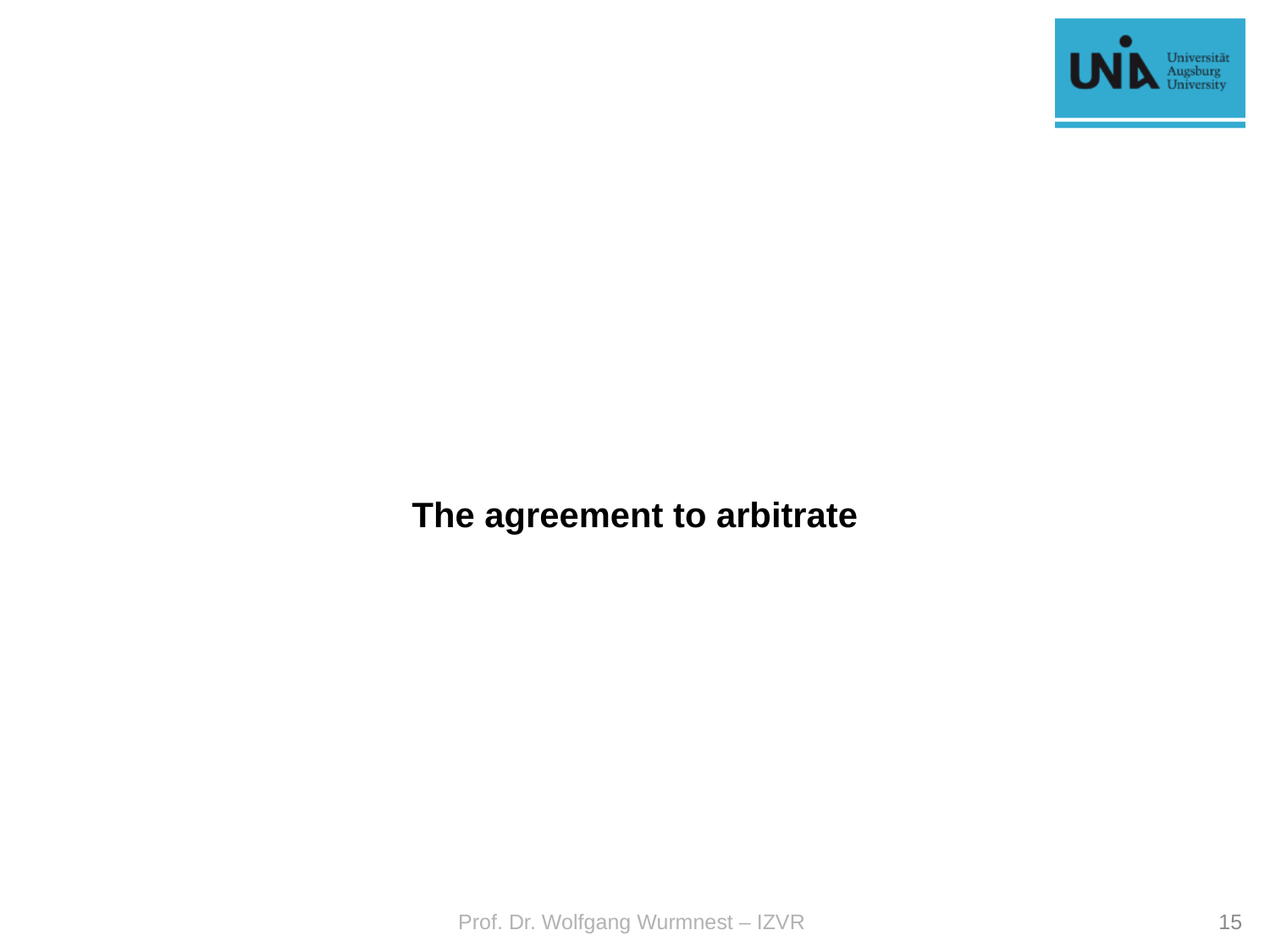

#

The agreement to arbitrate
Prof. Dr. Wolfgang Wurmnest – IZVR
15